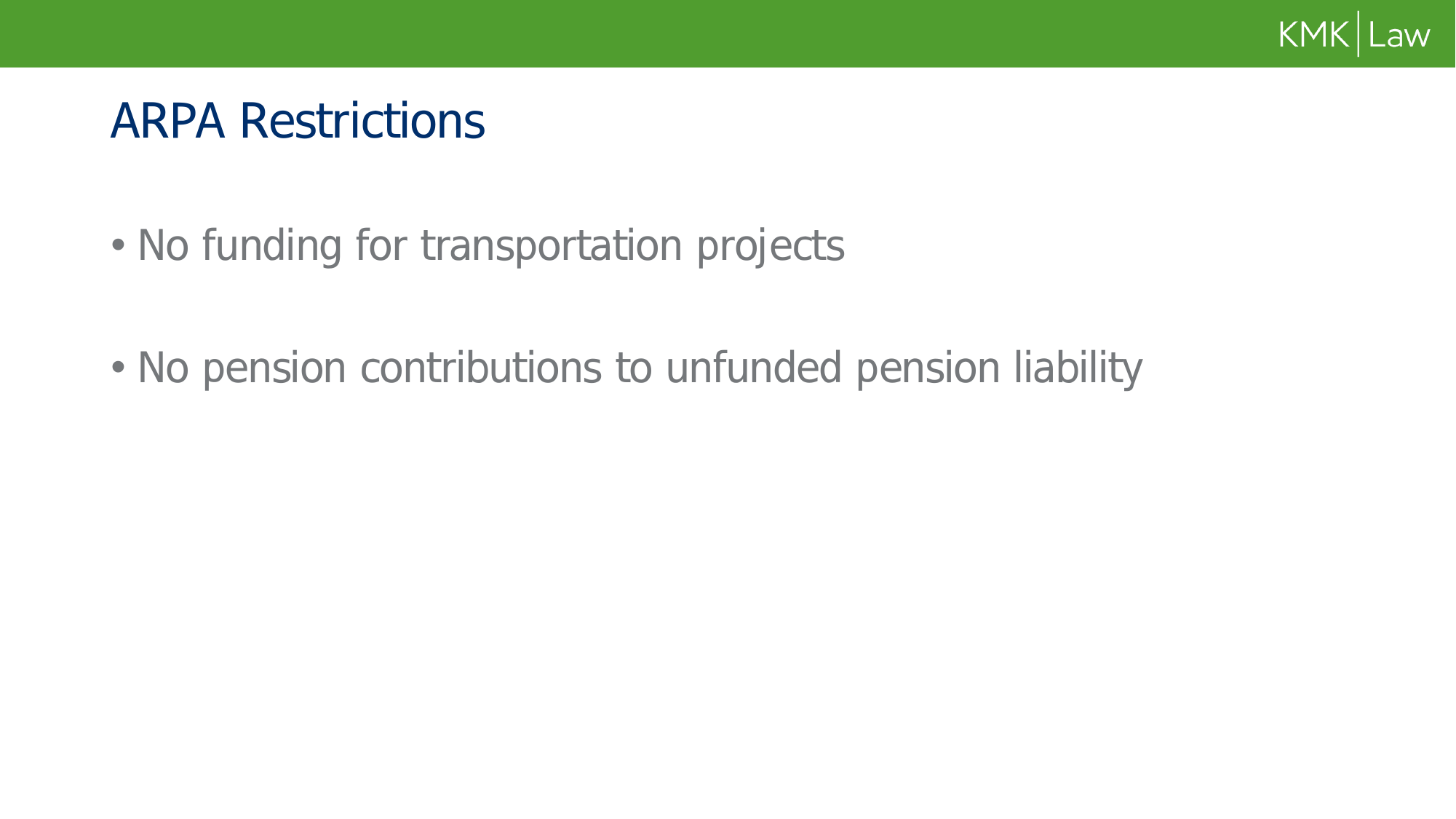

# ARPA Restrictions
No funding for transportation projects

No pension contributions to unfunded pension liability